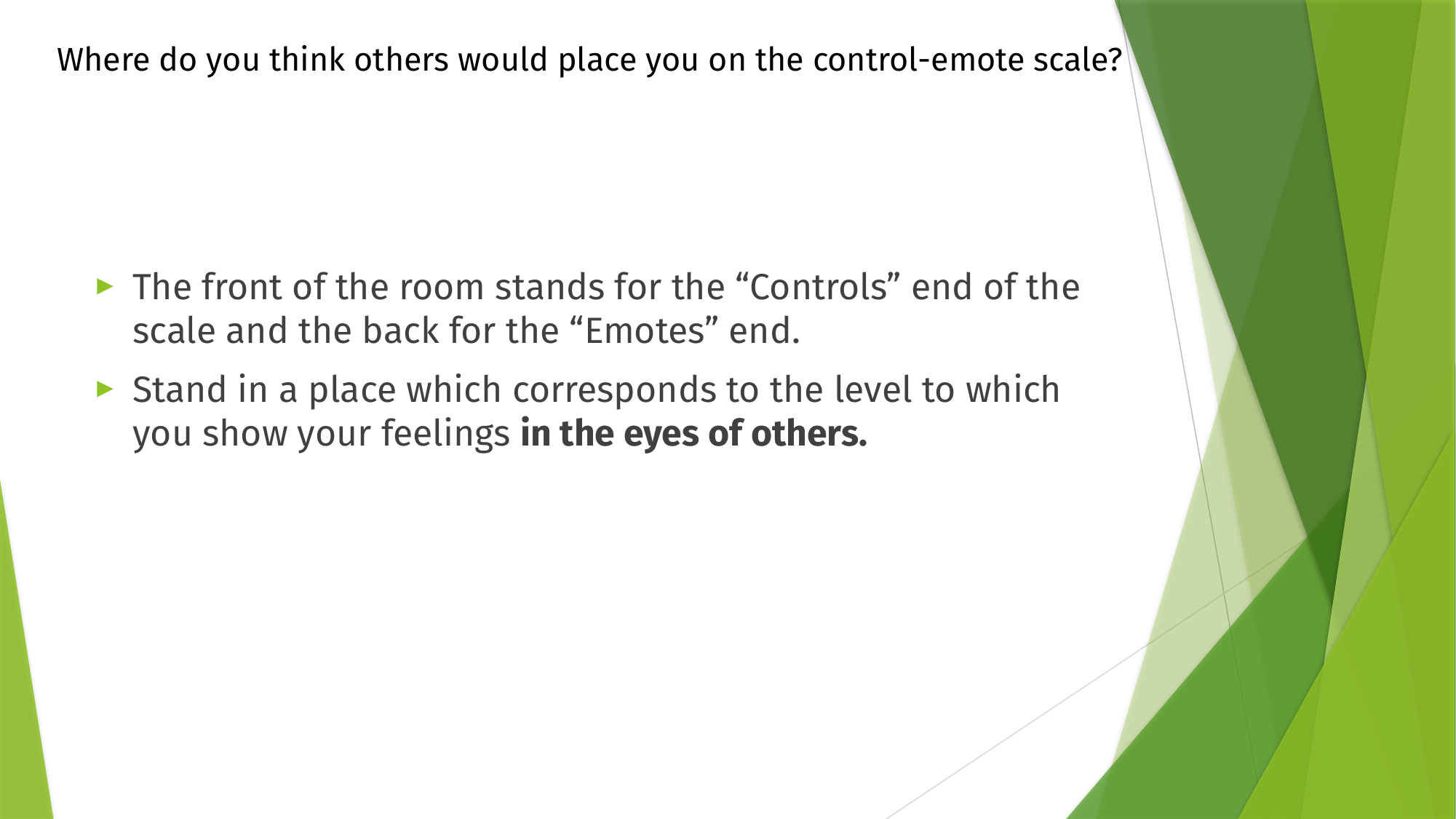

# Where do you think others would place you on the control-emote scale?
The front of the room stands for the “Controls” end of the scale and the back for the “Emotes” end.
Stand in a place which corresponds to the level to which you show your feelings in the eyes of others.